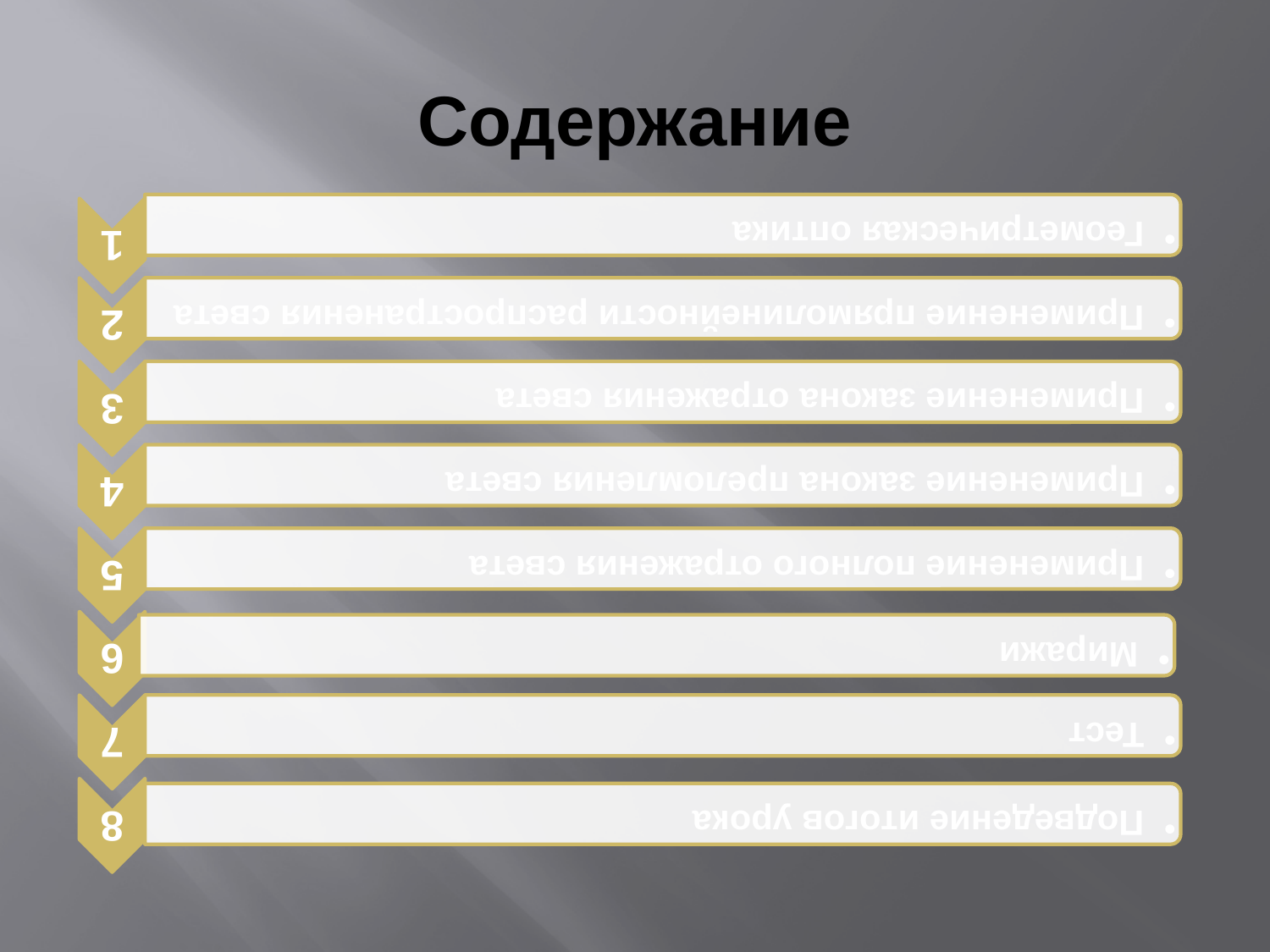

# Содержание
1
Геометрическая оптика
2
Применение прямолинейности распространения света
3
Применение закона отражения света
4
Применение закона преломления света
5
Применение полного отражения света
6
Миражи
7
Тест
8
Подведение итогов урока